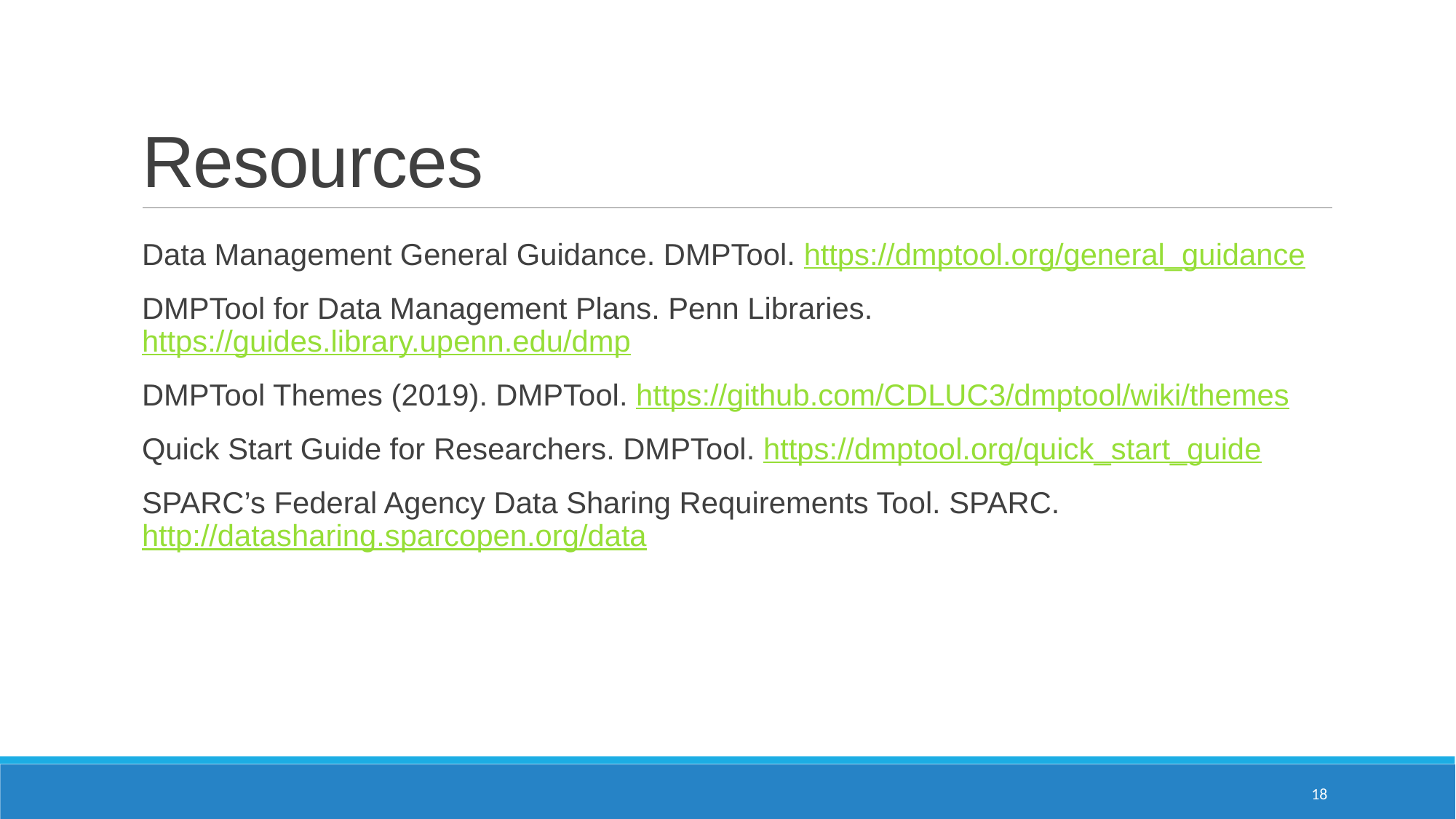

# Resources
Data Management General Guidance. DMPTool. https://dmptool.org/general_guidance
DMPTool for Data Management Plans. Penn Libraries. 	https://guides.library.upenn.edu/dmp
DMPTool Themes (2019). DMPTool. https://github.com/CDLUC3/dmptool/wiki/themes
Quick Start Guide for Researchers. DMPTool. https://dmptool.org/quick_start_guide
SPARC’s Federal Agency Data Sharing Requirements Tool. SPARC. 	http://datasharing.sparcopen.org/data

18